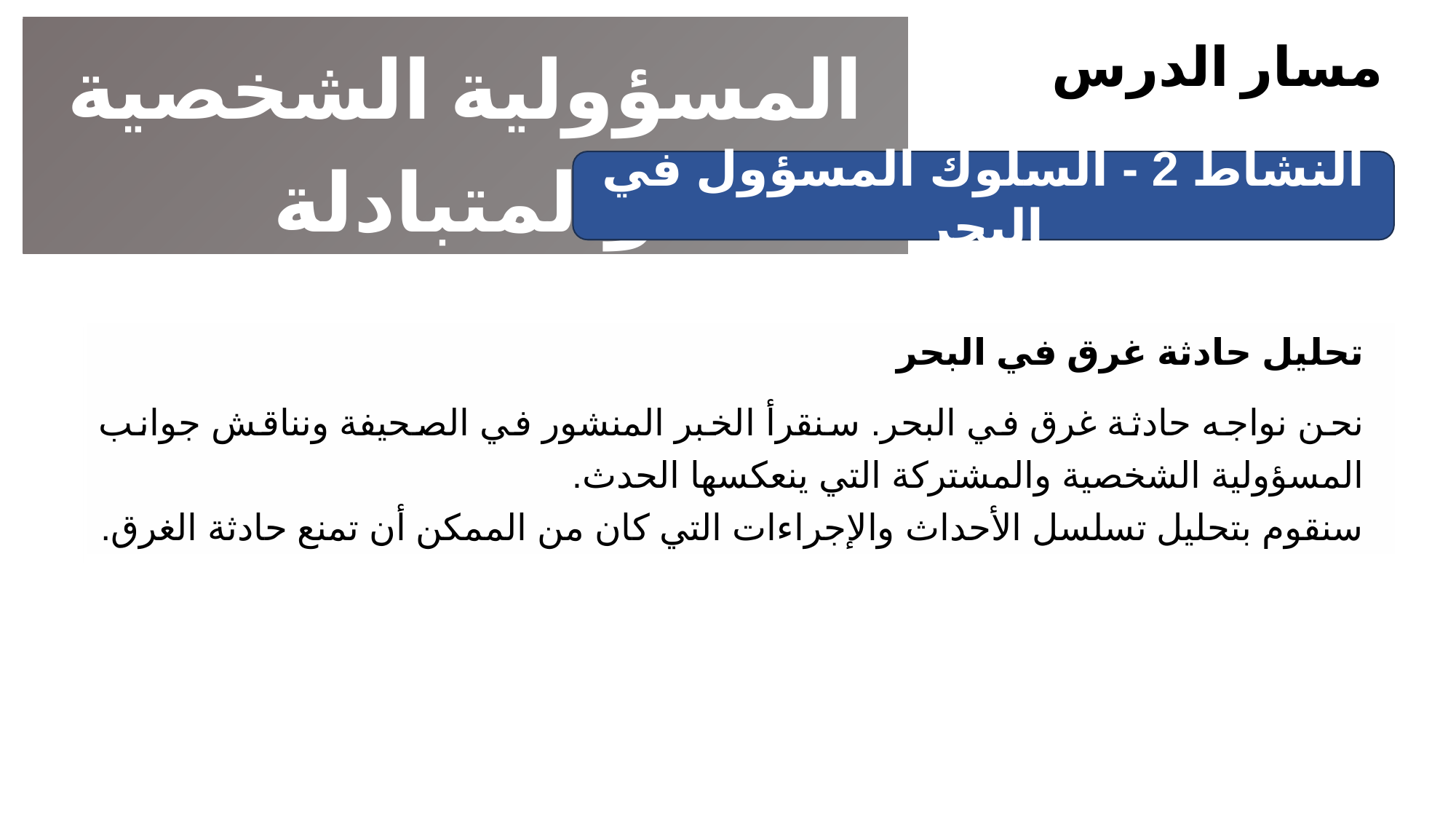

المسؤولية الشخصية والمتبادلة
مسار الدرس
النشاط 2 - السلوك المسؤول في البحر
تحليل حادثة غرق في البحر
نحن نواجه حادثة غرق في البحر. سنقرأ الخبر المنشور في الصحيفة ونناقش جوانب المسؤولية الشخصية والمشتركة التي ينعكسها الحدث.
سنقوم بتحليل تسلسل الأحداث والإجراءات التي كان من الممكن أن تمنع حادثة الغرق.